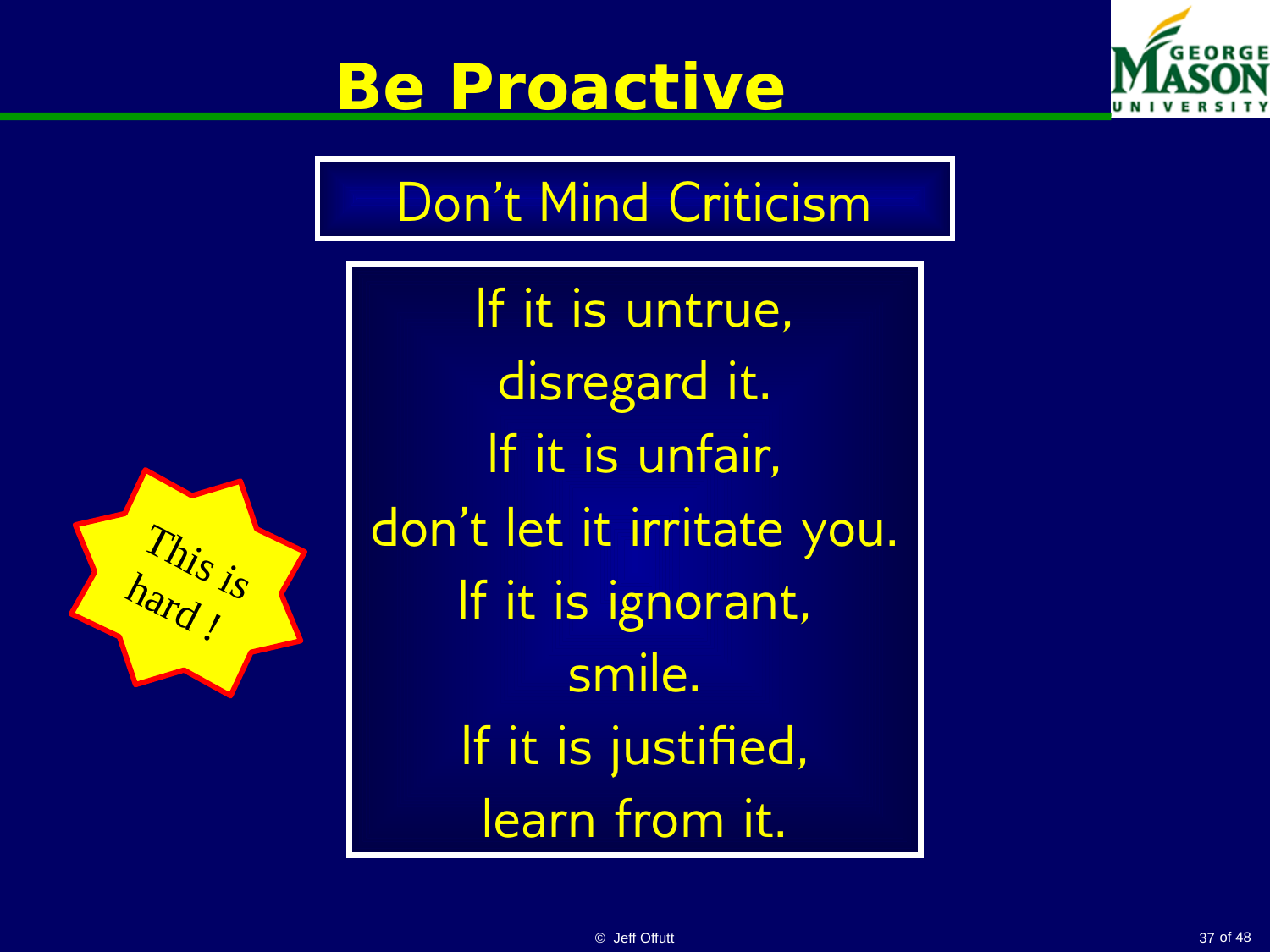

# Be Proactive
Don’t Mind Criticism
If it is untrue,
disregard it.
If it is unfair,
don’t let it irritate you.
If it is ignorant,
smile.
If it is justified,
learn from it.
This is hard !
©  Jeff Offutt
37